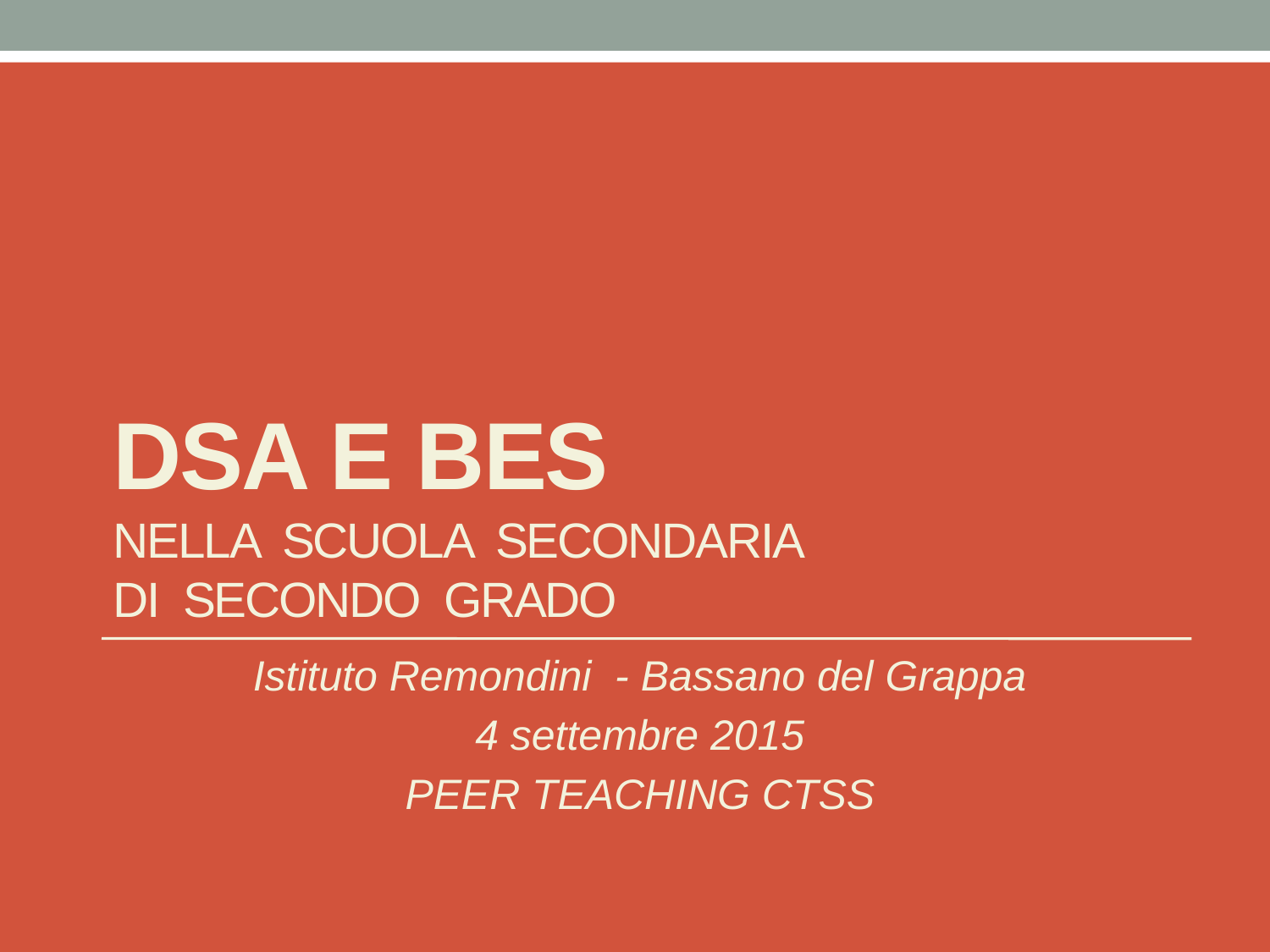

# DSA e bes nella  scuola  secondaria di  secondo  grado
Istituto Remondini  - Bassano del Grappa
4 settembre 2015
PEER TEACHING CTSS